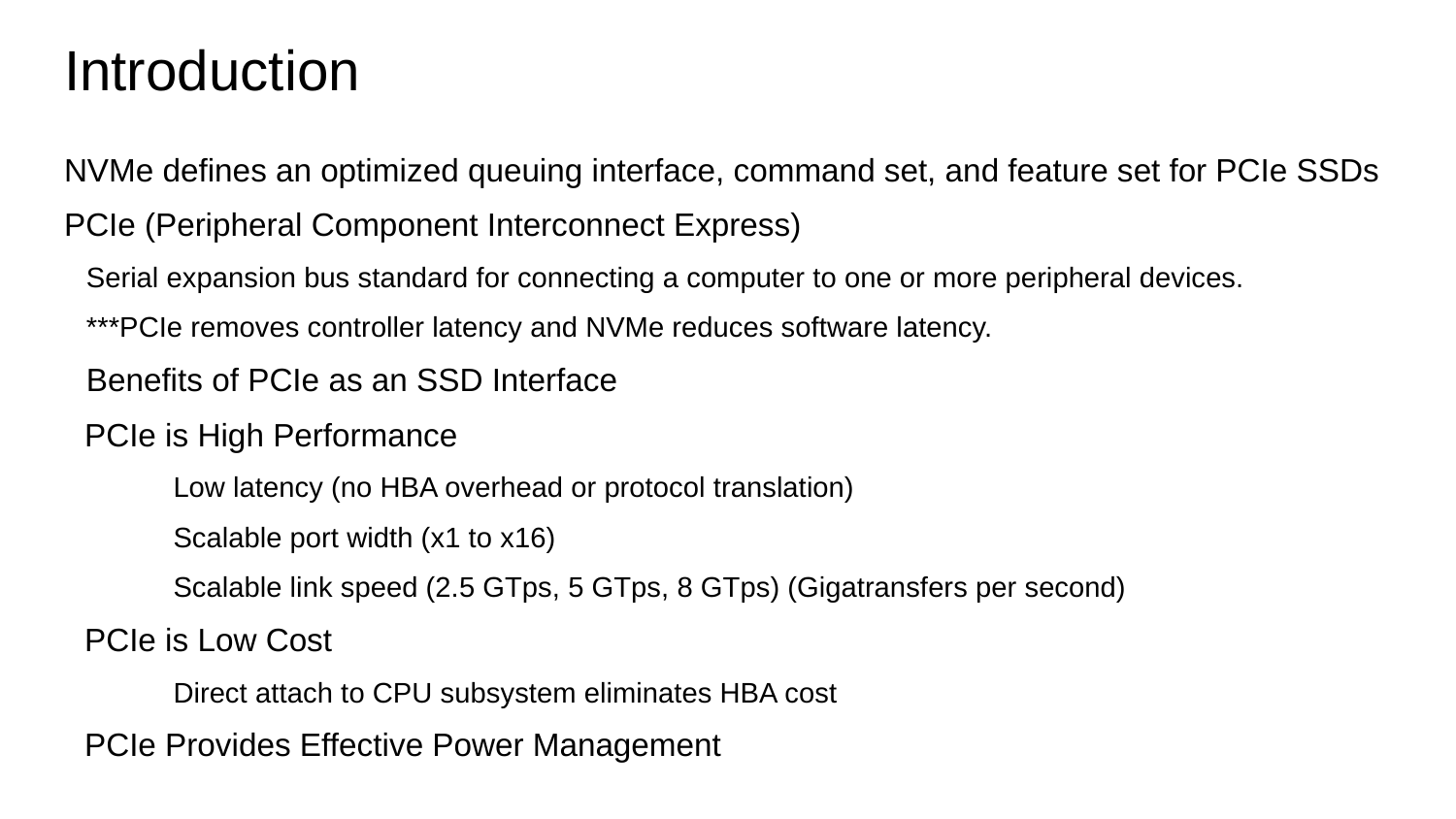

# Introduction
NVMe defines an optimized queuing interface, command set, and feature set for PCIe SSDs
PCIe (Peripheral Component Interconnect Express)
Serial expansion bus standard for connecting a computer to one or more peripheral devices.
***PCIe removes controller latency and NVMe reduces software latency.
Benefits of PCIe as an SSD Interface
PCIe is High Performance
Low latency (no HBA overhead or protocol translation)
Scalable port width (x1 to x16)
Scalable link speed (2.5 GTps, 5 GTps, 8 GTps) (Gigatransfers per second)
PCIe is Low Cost
Direct attach to CPU subsystem eliminates HBA cost
PCIe Provides Effective Power Management